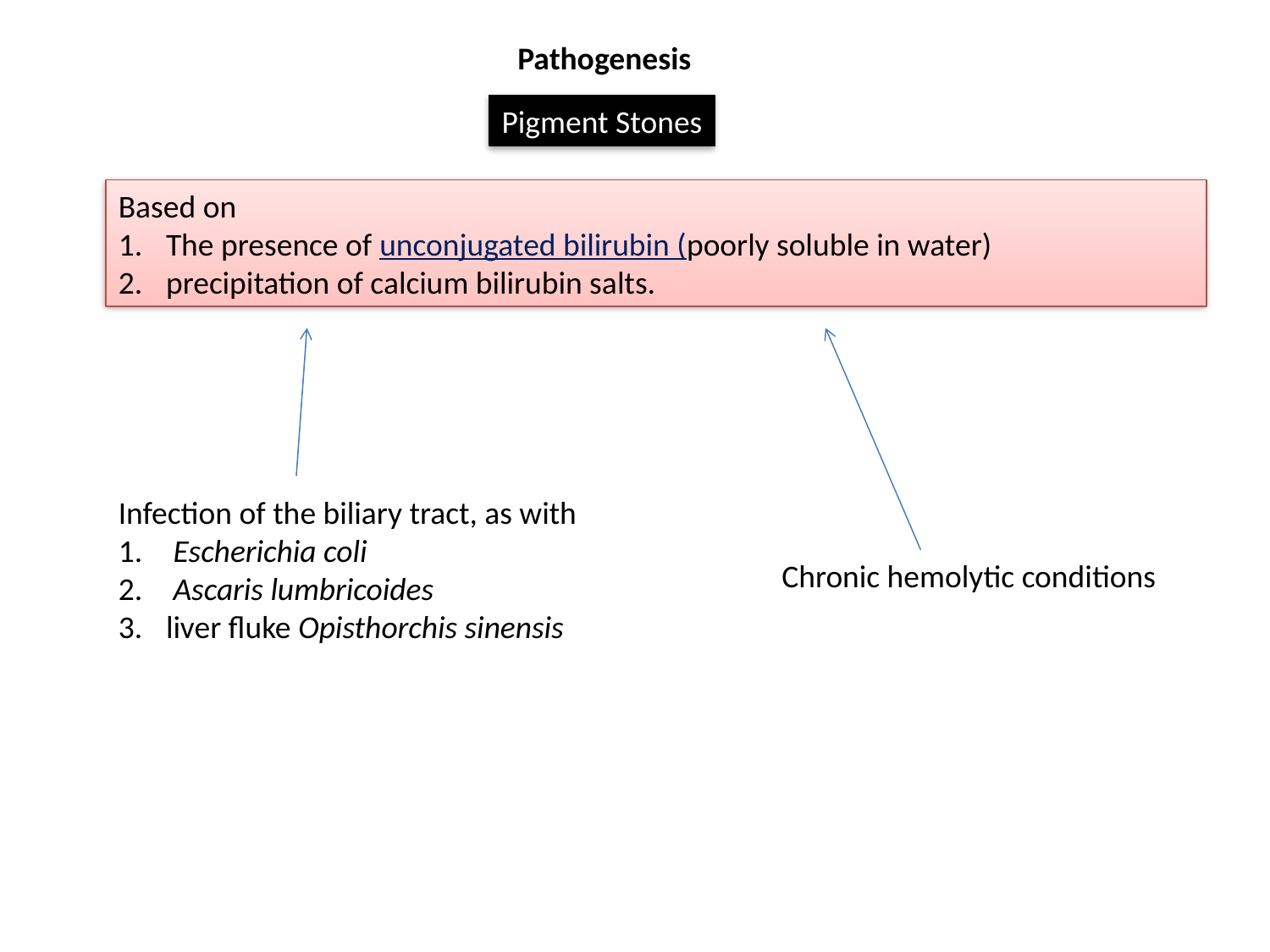

Pathogenesis
#
Pigment Stones
Based on
The presence of unconjugated bilirubin (poorly soluble in water)
precipitation of calcium bilirubin salts.

Infection of the biliary tract, as with
 Escherichia coli
 Ascaris lumbricoides
liver fluke Opisthorchis sinensis
Chronic hemolytic conditions